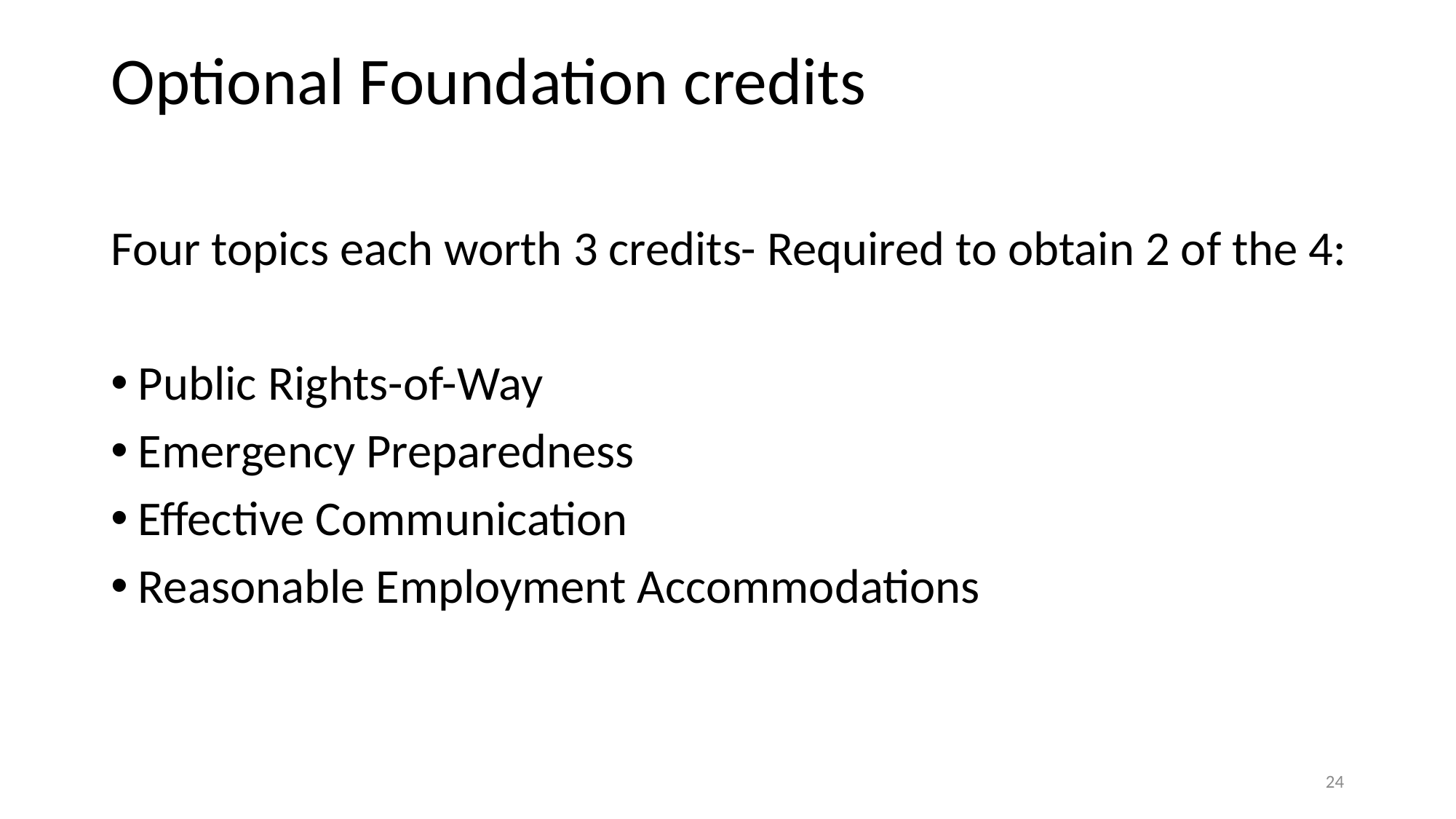

# Optional Foundation credits
Four topics each worth 3 credits- Required to obtain 2 of the 4:

Public Rights-of-Way
Emergency Preparedness
Effective Communication
Reasonable Employment Accommodations

24